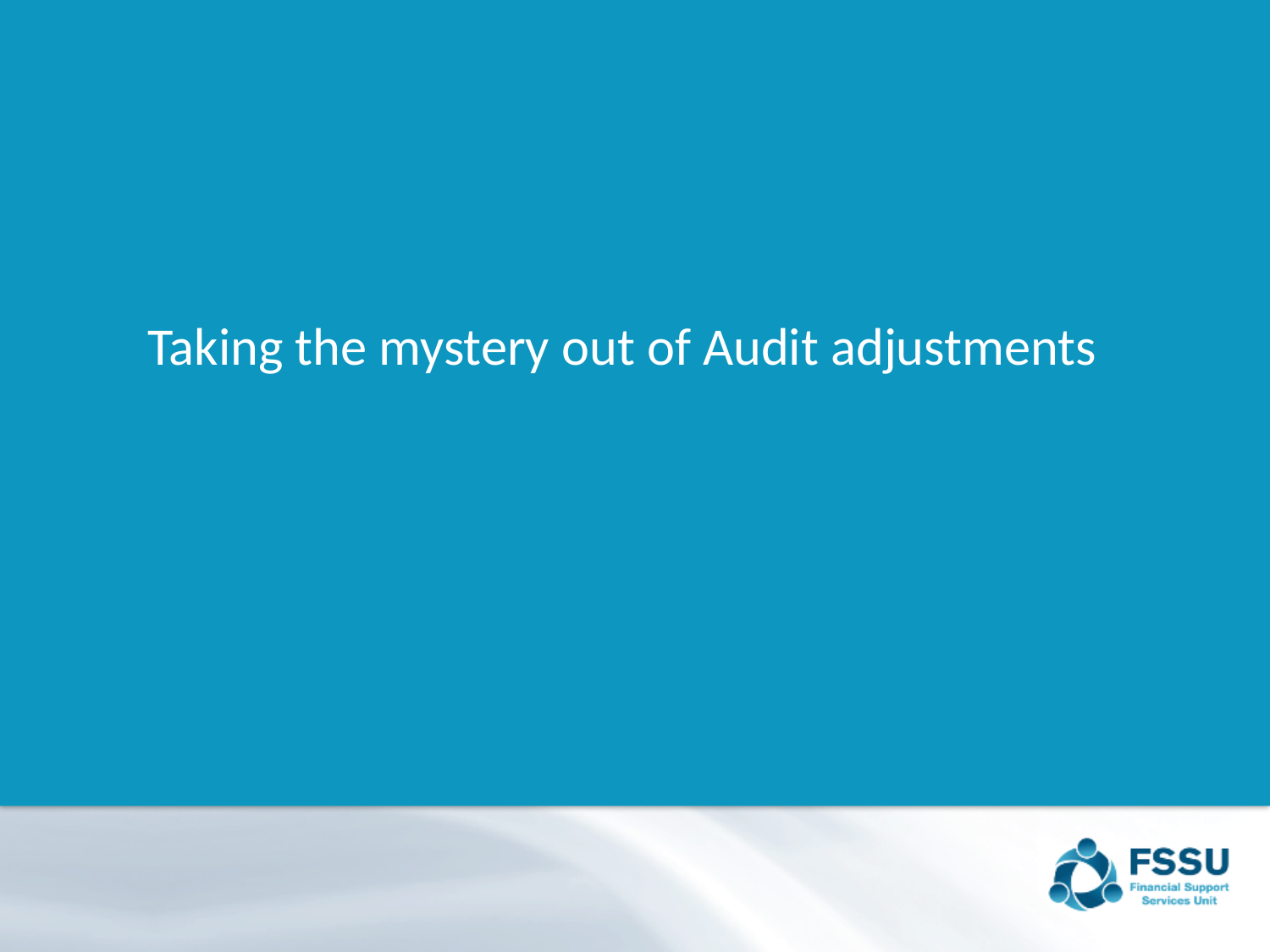

# Taking the mystery out of Audit adjustments